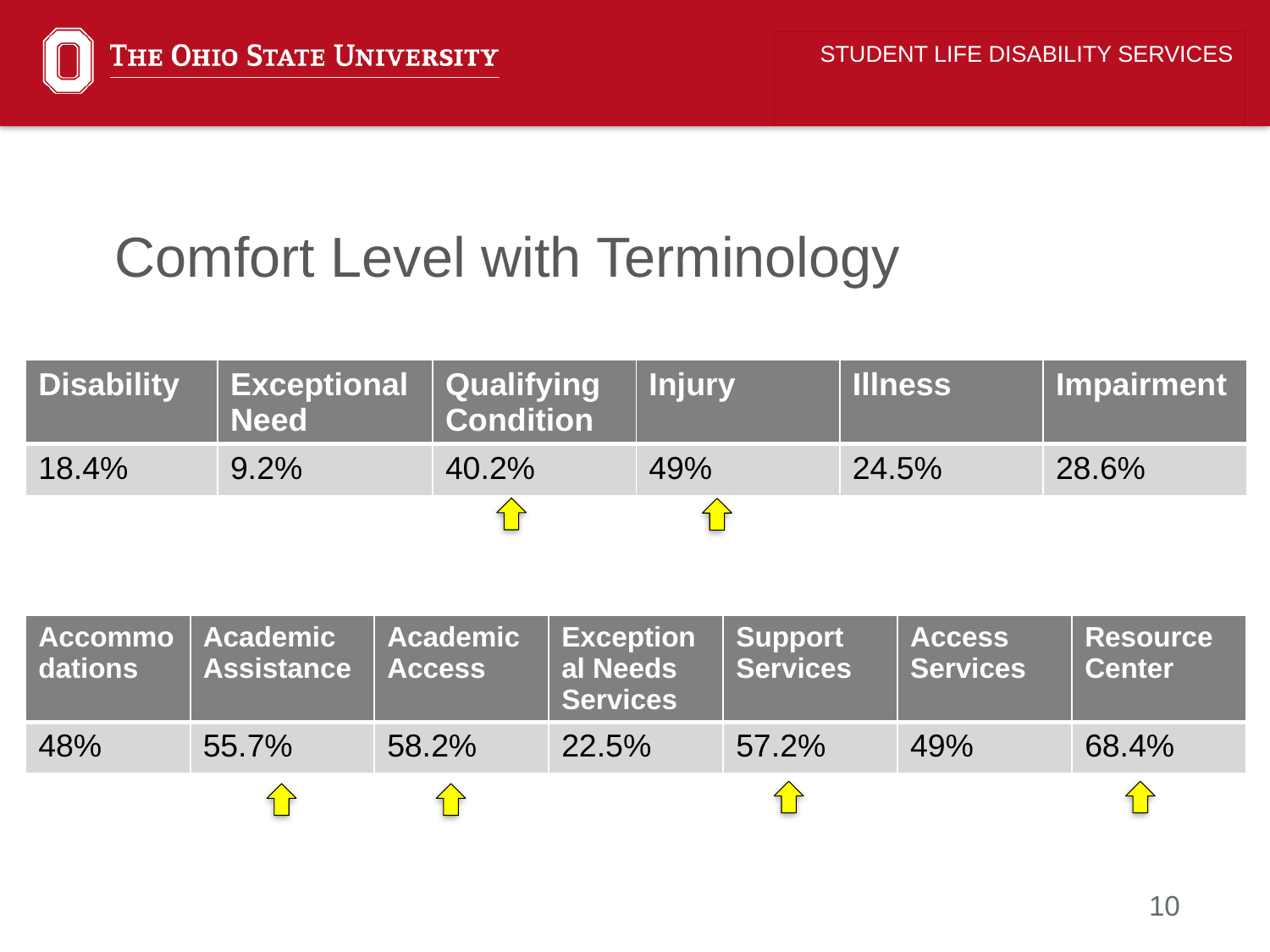

STUDENT LIFE DISABILITY SERVICES
Comfort Level with Terminology

| Disability | Exceptional Need | Qualifying Condition | Injury | Illness | Impairment |
| --- | --- | --- | --- | --- | --- |
| 18.4% | 9.2% | 40.2% | 49% | 24.5% | 28.6% |

| Accommodations | Academic Assistance | Academic Access | Exceptional Needs Services | Support Services | Access Services | Resource Center |
| --- | --- | --- | --- | --- | --- | --- |
| 48% | 55.7% | 58.2% | 22.5% | 57.2% | 49% | 68.4% |